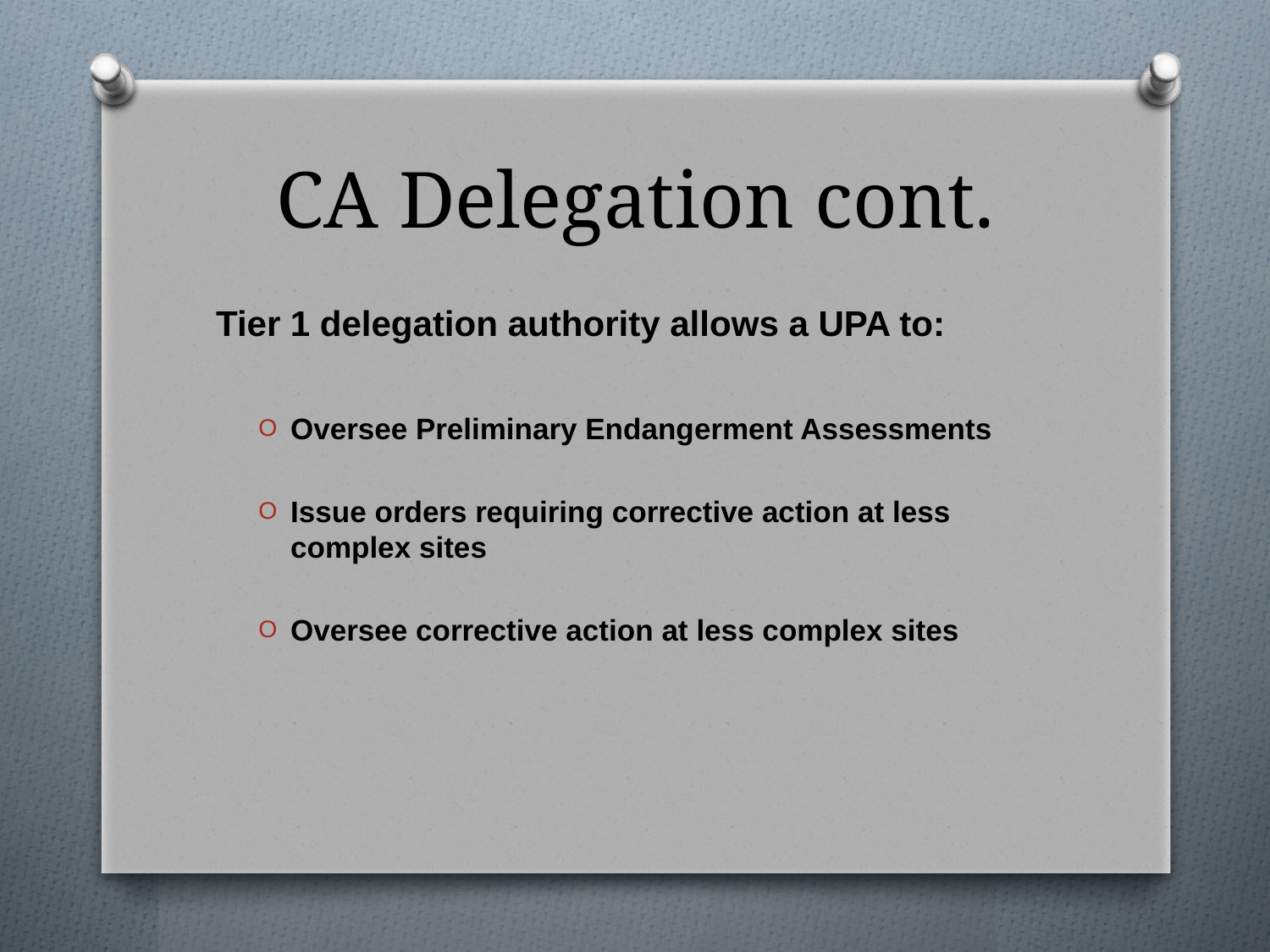

# CA Delegation cont.
Tier 1 delegation authority allows a UPA to:

Oversee Preliminary Endangerment Assessments

Issue orders requiring corrective action at less complex sites

Oversee corrective action at less complex sites